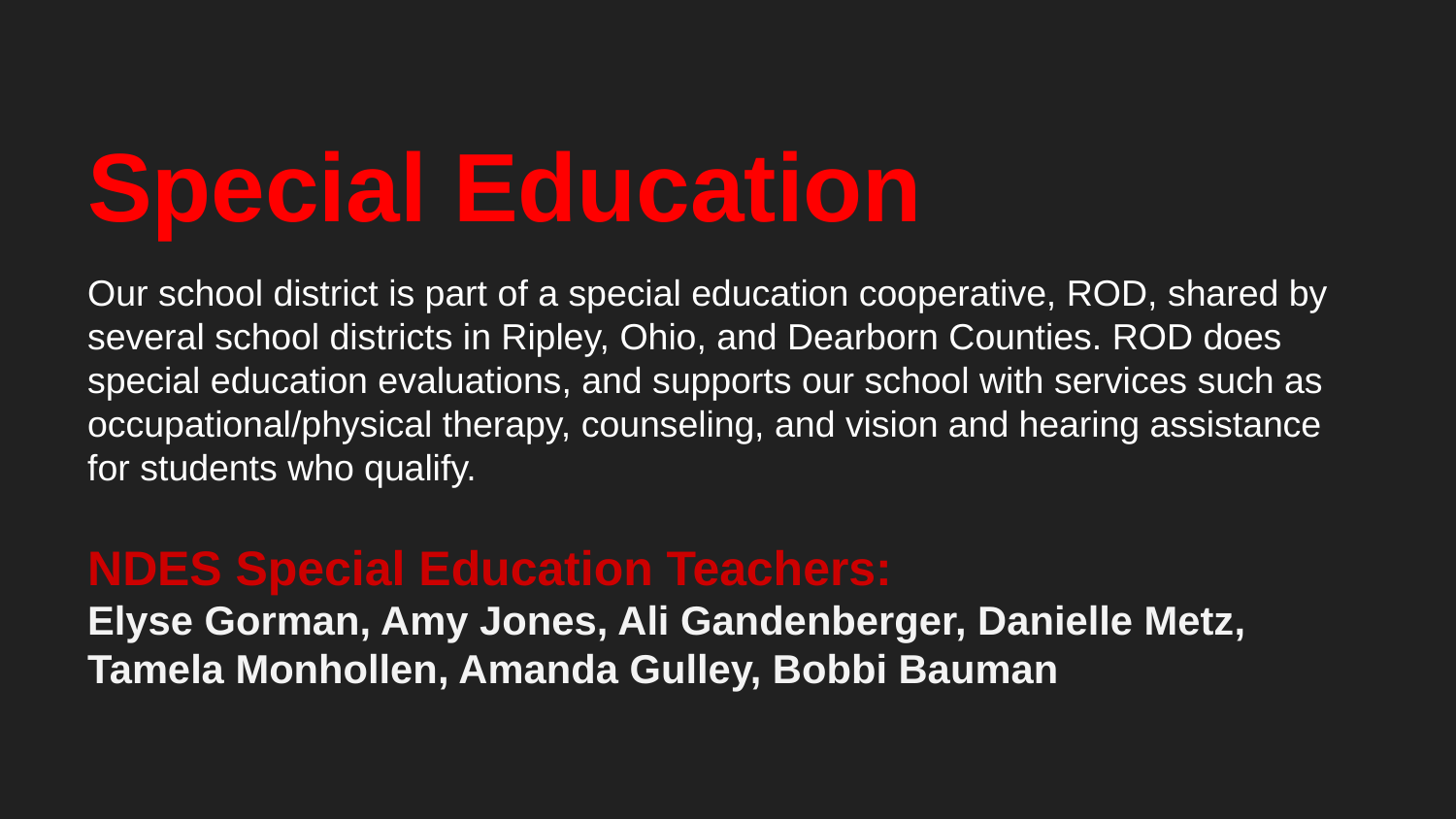

# Special Education

Our school district is part of a special education cooperative, ROD, shared by several school districts in Ripley, Ohio, and Dearborn Counties. ROD does special education evaluations, and supports our school with services such as occupational/physical therapy, counseling, and vision and hearing assistance for students who qualify.

NDES Special Education Teachers:
Elyse Gorman, Amy Jones, Ali Gandenberger, Danielle Metz, Tamela Monhollen, Amanda Gulley, Bobbi Bauman